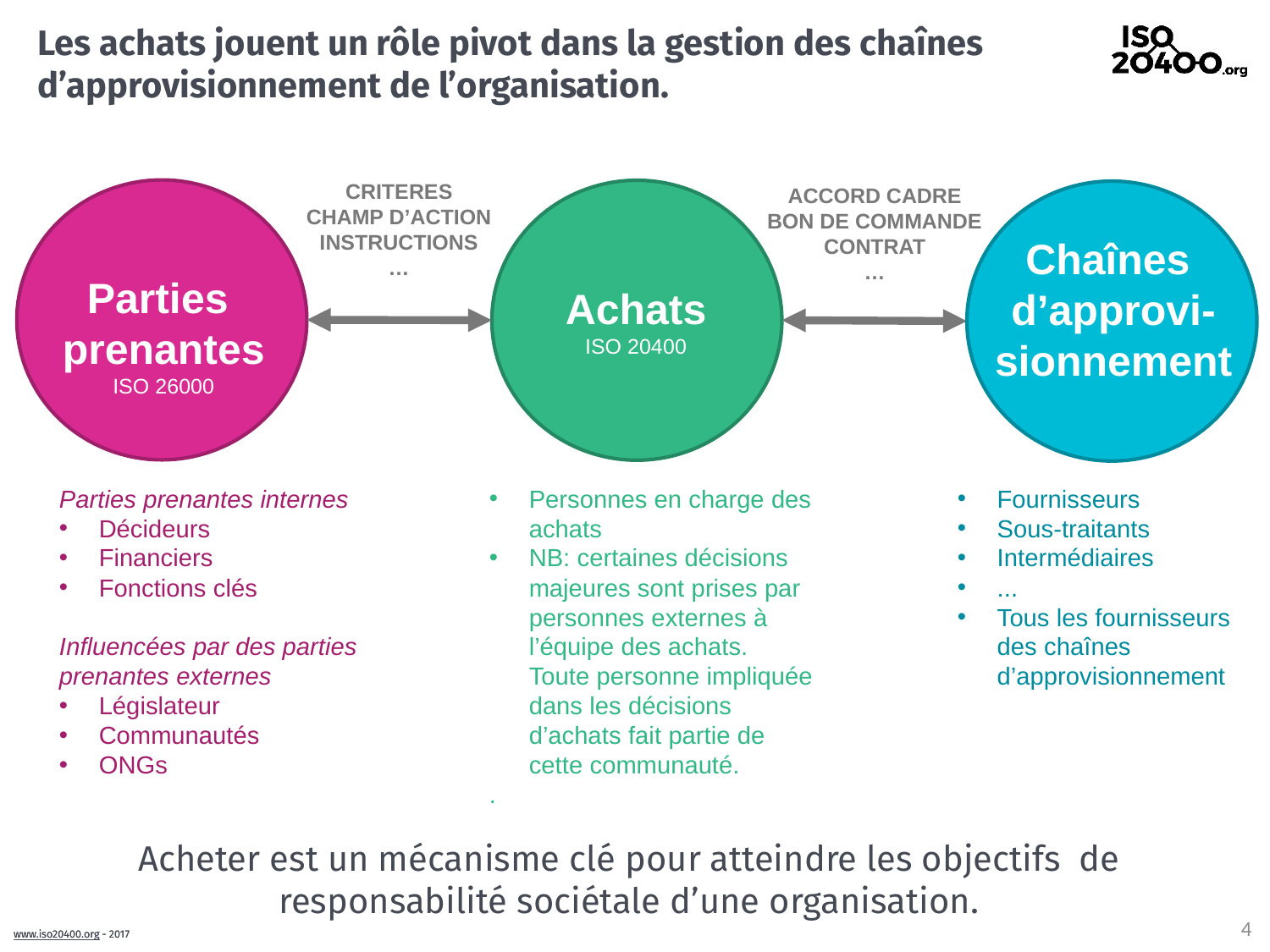

# Les achats jouent un rôle pivot dans la gestion des chaînes d’approvisionnement de l’organisation.
CRITERES
CHAMP D’ACTION
INSTRUCTIONS
…
ACCORD CADRE
BON DE COMMANDE
CONTRAT
…

Chaînes
d’approvi-sionnement
Parties
prenantes
ISO 26000
Achats
ISO 20400
Parties prenantes internes
Décideurs
Financiers
Fonctions clés

Influencées par des parties prenantes externes
Législateur
Communautés
ONGs
Personnes en charge des achats
NB: certaines décisions majeures sont prises par personnes externes à l’équipe des achats.    Toute personne impliquée dans les décisions d’achats fait partie de cette communauté.
.
Fournisseurs
Sous-traitants
Intermédiaires
...
Tous les fournisseurs des chaînes d’approvisionnement
Acheter est un mécanisme clé pour atteindre les objectifs  de responsabilité sociétale d’une organisation.
4